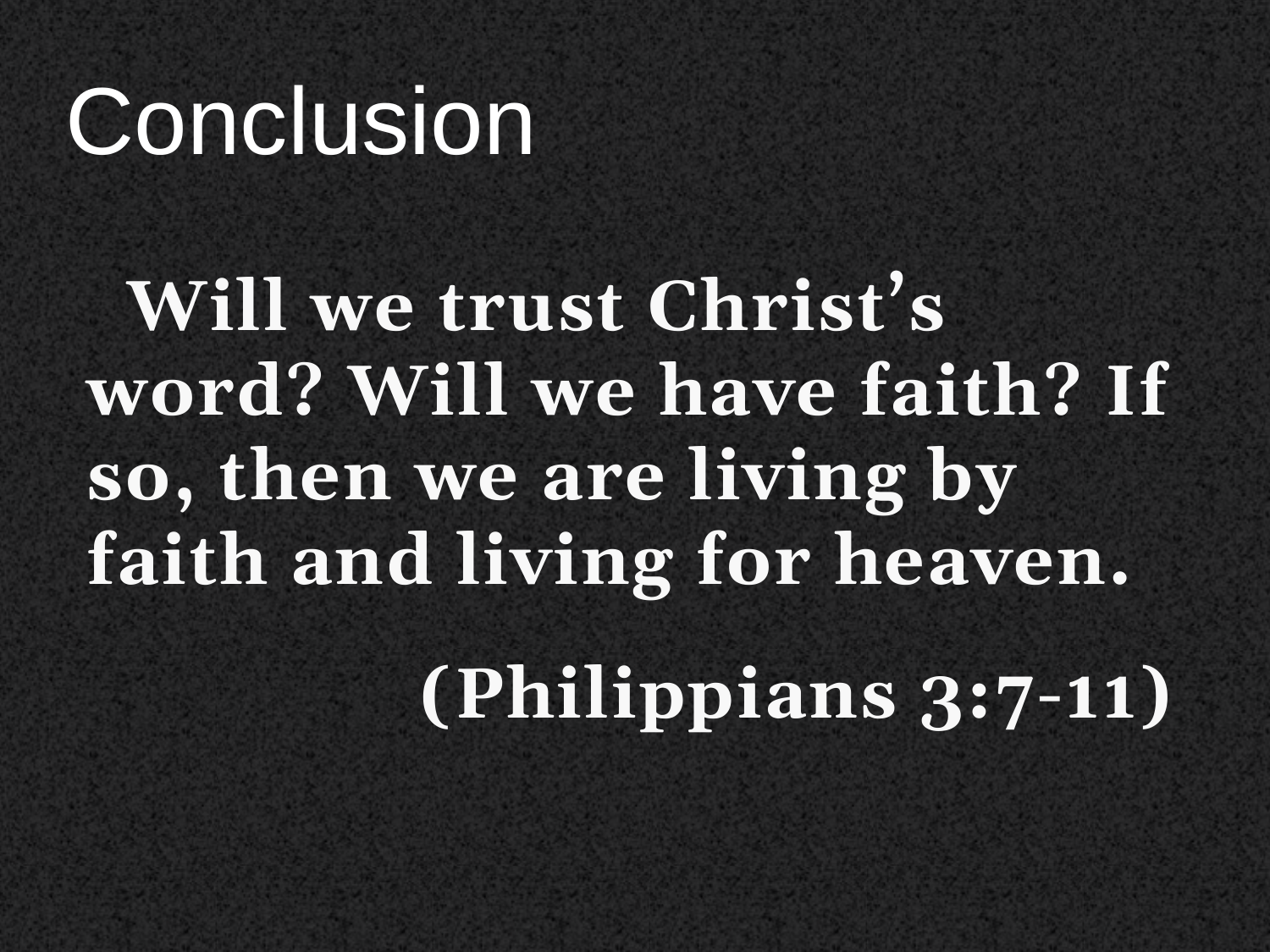

# Conclusion
Will we trust Christ’s word? Will we have faith? If so, then we are living by faith and living for heaven.

(Philippians 3:7-11)